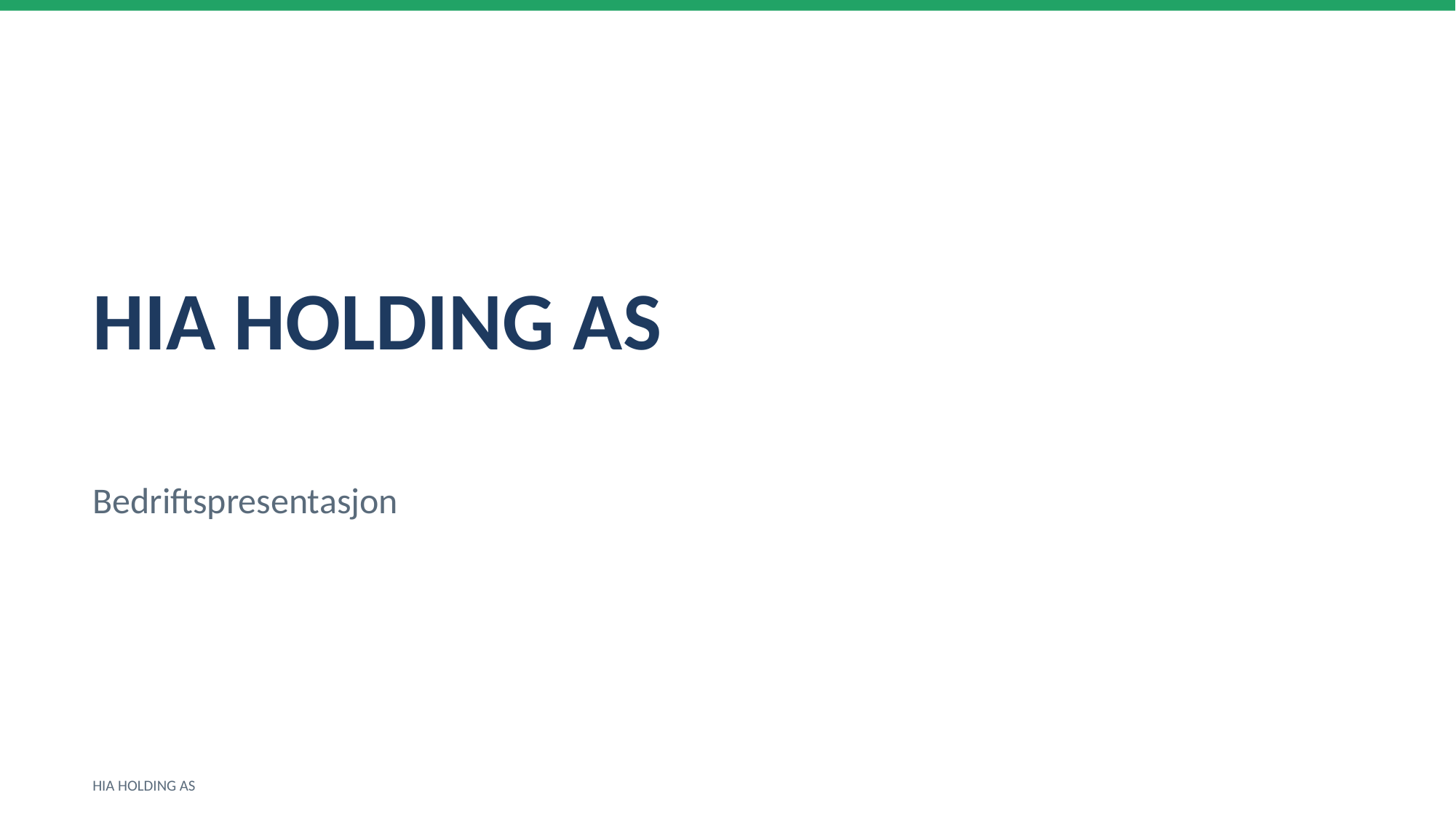

HIA HOLDING AS
Bedriftspresentasjon
HIA HOLDING AS